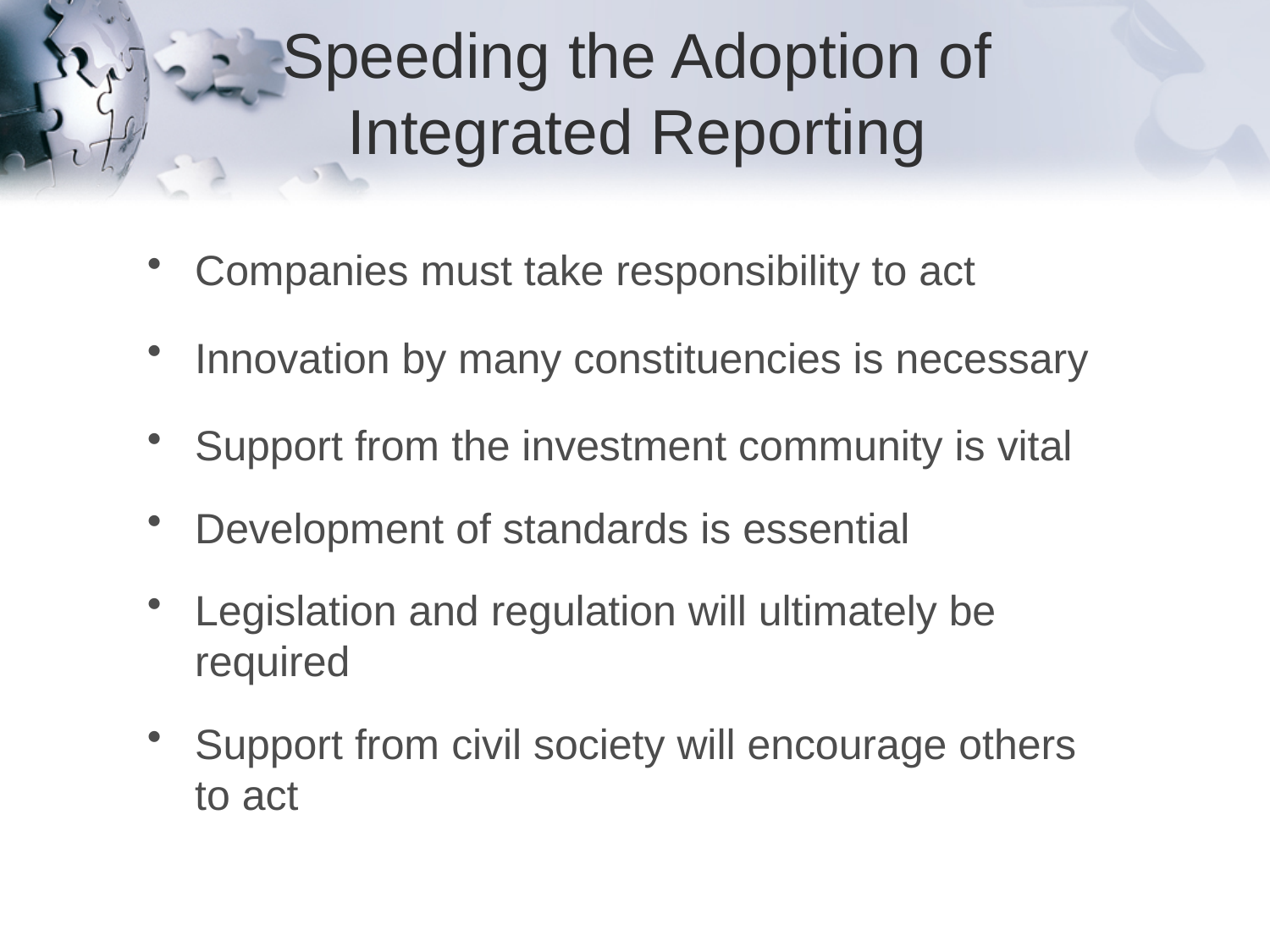

# Speeding the Adoption of Integrated Reporting
Companies must take responsibility to act
Innovation by many constituencies is necessary
Support from the investment community is vital
Development of standards is essential
Legislation and regulation will ultimately be required
Support from civil society will encourage others to act